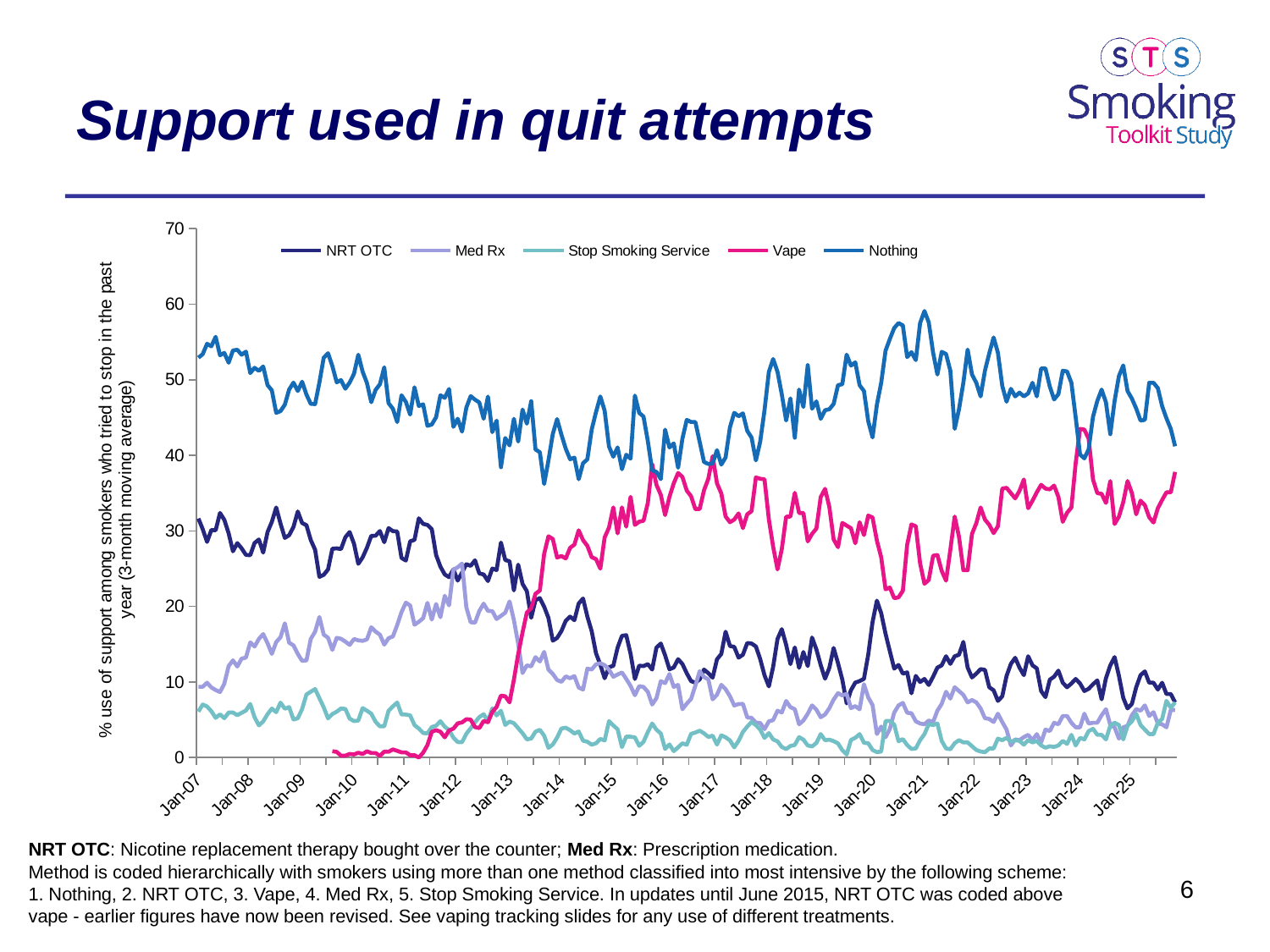

# Support used in quit attempts

### Chart

| Category | NRT OTC | Med Rx | Stop Smoking Service | Vape | Nothing |
|---|---|---|---|---|---|
| 39083 | 31.635469266666664 | 9.3644143 | 6.0812629 | None | 52.91885353333333 |
| 39114 | 30.233316766666665 | 9.364494466666667 | 7.012679566666666 | None | 53.3895092 |
| 39142 | 28.532121066666665 | 9.894316316666666 | 6.75521145 | None | 54.75947973333333 |
| 39173 | 30.116824400000002 | 9.27421355 | 6.125213883333333 | None | 54.42487676666667 |
| 39203 | 30.074167033333328 | 8.930117116666667 | 5.252904983333333 | None | 55.6839395 |
| 39234 | 32.370272433333334 | 8.6645247 | 5.717327366666666 | None | 53.24787556666667 |
| 39264 | 31.4689936 | 9.762901633333334 | 5.209978 | None | 53.55812683333334 |
| 39295 | 29.6717302 | 12.114569699999999 | 5.9522838 | None | 52.2614163 |
| 39326 | 27.291077133333335 | 12.862898566666667 | 5.9643139666666665 | None | 53.88171033333333 |
| 39356 | 28.3731358 | 12.046001966666667 | 5.606268 | None | 53.974594200000006 |
| 39387 | 27.686474266666664 | 13.083414566666667 | 5.915524333333334 | None | 53.31458686666667 |
| 39417 | 26.816310966666666 | 13.2339356 | 6.2244417 | None | 53.72531176666667 |
| 39448 | 26.774259766666663 | 15.242479199999998 | 7.0937082333333334 | None | 50.8895528 |
| 39479 | 28.3920796 | 14.693410700000001 | 5.331695266666666 | None | 51.58281443333334 |
| 39508 | 28.8569787 | 15.698364033333334 | 4.255783399999999 | None | 51.188873900000004 |
| 39539 | 27.1229688 | 16.3381943 | 4.776207266666667 | None | 51.762629733333334 |
| 39569 | 29.840283533333334 | 15.124461000000002 | 5.738107266666667 | None | 49.29714826666666 |
| 39600 | 31.2034318 | 13.721938199999999 | 6.4812881 | None | 48.593341966666664 |
| 39630 | 33.09845156666667 | 15.278821366666667 | 5.998775500000001 | None | 45.6239516 |
| 39661 | 30.969200033333337 | 15.917076233333333 | 7.262127266666667 | None | 45.8515965 |
| 39692 | 29.06284176666667 | 17.7640244 | 6.460261633333334 | None | 46.71287216666667 |
| 39722 | 29.4295769 | 15.188494399999998 | 6.667060800000001 | None | 48.71486786666667 |
| 39753 | 30.50634773333333 | 14.844503099999999 | 5.027473266666667 | None | 49.62167586666667 |
| 39783 | 32.57130325 | 13.7161362 | 5.19725145 | None | 48.515309099999996 |
| 39814 | 31.0427968 | 12.7935285 | 6.41869155 | None | 49.7449831 |
| 39845 | 30.7431947 | 12.856977950000001 | 8.35234425 | None | 48.04748305 |
| 39873 | 28.78552906666667 | 15.6910733 | 8.707572166666667 | None | 46.81582543333334 |
| 39904 | 27.5074541 | 16.647344266666668 | 9.062888166666667 | None | 46.782313499999994 |
| 39934 | 23.912481933333336 | 18.600871766666668 | 7.855594933333333 | None | 49.63105143333333 |
| 39965 | 24.17727723333333 | 16.2653032 | 6.6485704 | None | 52.908849266666664 |
| 39995 | 24.895432999999997 | 15.849703033333334 | 5.1773378333333335 | None | 53.51792306666667 |
| 40026 | 27.632702899999998 | 14.24371973333333 | 5.749080233333333 | 0.8394047 | 51.81489403333333 |
| 40057 | 27.68057543333333 | 15.836648733333334 | 6.066829033333334 | 0.7446637333333334 | 49.67128306666667 |
| 40087 | 27.591646866666668 | 15.715596 | 6.490684599999999 | 0.24719026666666666 | 49.954882233333336 |
| 40118 | 29.1586148 | 15.3400709 | 6.4323792 | 0.24719026666666666 | 48.821744833333334 |
| 40148 | 29.835076633333333 | 14.904506333333336 | 5.1559998333333334 | 0.4715178 | 49.63289936666667 |
| 40179 | 28.2993034 | 15.678883466666667 | 4.820689866666666 | 0.40938813333333335 | 50.79173513333334 |
| 40210 | 25.641365566666668 | 15.510937633333334 | 4.8911706 | 0.6414430333333333 | 53.31508316666666 |
| 40238 | 26.478085699999998 | 15.441759066666668 | 6.542509266666666 | 0.45700906666666663 | 51.0806369 |
| 40269 | 27.766349766666668 | 15.634490066666666 | 6.196976 | 0.8302453 | 49.57193883333333 |
| 40299 | 29.329719933333333 | 17.23981313333333 | 5.798266566666666 | 0.5981904 | 47.0340099 |
| 40330 | 29.3524622 | 16.662212299999997 | 4.7275995 | 0.5954250999999999 | 48.66230086666667 |
| 40360 | 29.97839026666667 | 16.265213333333335 | 4.127445 | 0.22218886666666668 | 49.406762500000006 |
| 40391 | 28.494930266666668 | 14.9350934 | 4.131767133333334 | 0.7850754000000001 | 51.653133733333334 |
| 40422 | 30.358310433333333 | 15.793506166666667 | 6.1822199 | 0.7614489 | 46.904514500000005 |
| 40452 | 29.9599084 | 16.0270728 | 6.773014333333333 | 1.0731516666666667 | 46.166852733333336 |
| 40483 | 29.914208433333332 | 17.521791933333333 | 7.279131799999999 | 0.8835853333333334 | 44.401282466666665 |
| 40513 | 26.419880666666668 | 19.245753699999998 | 5.701879833333333 | 0.6850229666666667 | 47.947462800000004 |
| 40544 | 26.067254300000002 | 20.491669666666667 | 5.686575033333334 | 0.6805380333333333 | 47.07396293333333 |
| 40575 | 28.605086099999998 | 20.12248943333333 | 5.569899933333333 | 0.30721783333333336 | 45.39530666666666 |
| 40603 | 28.813790333333333 | 17.5771345 | 4.295395166666666 | 0.30721783333333336 | 49.006462199999994 |
| 40634 | 31.667081066666668 | 17.9602209 | 3.836159366666667 | 0.0 | 46.53653873333334 |
| 40664 | 30.923951899999995 | 18.4401883 | 3.244282333333333 | 0.6436098666666666 | 46.74796763333333 |
| 40695 | 30.7867397 | 20.466649533333335 | 3.1936161333333337 | 1.6492491333333332 | 43.90374549999999 |
| 40725 | 30.21686116666667 | 18.2569012 | 4.0398682 | 3.4005348333333334 | 44.08583456666667 |
| 40756 | 26.80940216666667 | 20.314962133333335 | 4.2078618 | 3.6208622333333333 | 45.0469117 |
| 40787 | 25.267471866666668 | 18.565994166666666 | 4.8104192333333335 | 3.4129709666666663 | 47.9431438 |
| 40817 | 24.232485799999996 | 21.40834393333333 | 4.0760005999999995 | 2.6741884 | 47.6089813 |
| 40848 | 23.870059100000002 | 20.13581223333333 | 3.6351824666666666 | 3.5819696333333333 | 48.77697653333333 |
| 40878 | 24.903718533333333 | 24.867731699999997 | 2.6286468666666662 | 3.827896566666667 | 43.772006299999994 |
| 40909 | 23.41710496666667 | 25.17202706666667 | 2.0455363 | 4.5207021 | 44.84462953333334 |
| 40940 | 24.493970566666665 | 25.674178933333334 | 2.0370089 | 4.655142466666667 | 43.139699099999994 |
| 40969 | 25.585210066666665 | 19.879878233333333 | 3.1564997 | 5.0673037333333335 | 46.311108233333336 |
| 41000 | 25.365400300000005 | 17.906953533333336 | 3.8666153333333333 | 5.025012133333333 | 47.83601866666667 |
| 41030 | 26.10026773333333 | 17.8491248 | 4.657619366666666 | 4.024281233333333 | 47.36870686666666 |
| 41061 | 24.3604945 | 19.3902361 | 5.350522033333334 | 3.8986173666666666 | 47.00012999999999 |
| 41091 | 24.23175793333333 | 20.358732399999997 | 5.733090933333334 | 4.837509666666667 | 44.838909066666666 |
| 41122 | 23.35818756666667 | 19.4082611 | 4.793559233333333 | 4.6650043000000005 | 47.774987833333334 |
| 41153 | 25.009983766666664 | 19.37508886666667 | 6.507004133333333 | 6.034097233333334 | 43.07382603333334 |
| 41183 | 24.8104246 | 18.326938333333334 | 5.569254633333333 | 6.699360066666666 | 44.5940224 |
| 41214 | 28.450148600000002 | 18.7440902 | 6.183987566666667 | 8.194819966666666 | 38.4269537 |
| 41244 | 26.13560156666667 | 19.160514666666668 | 4.310330233333333 | 8.104123766666666 | 42.2894298 |
| 41275 | 25.97605 | 20.657989599999997 | 4.762109066666667 | 7.295036366666667 | 41.30881496666667 |
| 41306 | 22.120908033333336 | 18.1917477 | 4.5433722 | 10.305973266666667 | 44.8379988 |
| 41334 | 25.526261033333338 | 15.063814733333333 | 3.887780333333333 | 13.690737533333333 | 41.8297397 |
| 41365 | 22.978698266666665 | 11.177877200000003 | 3.217980333333333 | 16.564473000000003 | 46.0593046 |
| 41395 | 22.021958800000004 | 12.193635366666669 | 2.4046912666666667 | 19.1880968 | 44.18995113333333 |
| 41426 | 18.492481366666667 | 12.067103833333334 | 2.5108478 | 19.7619827 | 47.16758430000001 |
| 41456 | 20.837500833333333 | 13.282870833333334 | 3.4217147333333333 | 21.678658533333333 | 40.779255033333335 |
| 41487 | 21.102629800000003 | 12.715772533333334 | 3.669237266666667 | 22.1078866 | 40.40447376666667 |
| 41518 | 19.962325466666666 | 13.984187866666666 | 2.892559933333333 | 26.954426 | 36.206500733333336 |
| 41548 | 18.475830133333336 | 11.637766666666666 | 1.2799092333333333 | 29.284229666666665 | 39.3222643 |
| 41579 | 15.456521400000002 | 11.063667100000002 | 1.7230665333333333 | 28.926338733333335 | 42.83040623333333 |
| 41609 | 15.829727533333335 | 10.263464166666667 | 2.6426649 | 26.466384333333334 | 44.797759066666664 |
| 41640 | 16.739816033333334 | 10.026331033333333 | 3.8423870333333334 | 26.66807626666667 | 42.72338963333333 |
| 41671 | 18.099628266666667 | 10.736001366666665 | 3.9467112333333336 | 26.34288383333333 | 40.8747753 |
| 41699 | 18.6485196 | 10.5020749 | 3.614933 | 27.748730933333334 | 39.48574156666667 |
| 41730 | 18.1760618 | 10.7715722 | 3.1752108666666667 | 28.18450196666667 | 39.6953282 |
| 41760 | 20.388214700000002 | 9.261087733333333 | 3.4456326666666666 | 30.070026900000002 | 36.838487566666664 |
| 41791 | 21.042128366666667 | 9.0 | 2.233333333333333 | 28.769812166666668 | 38.958060466666666 |
| 41821 | 18.661723166666665 | 11.763333333333334 | 2.0866666666666664 | 28.017929066666667 | 39.470654700000004 |
| 41852 | 16.717852399999998 | 11.656666666666666 | 1.6966666666666665 | 26.519686266666668 | 43.40995426666667 |
| 41883 | 13.807003 | 12.333333333333334 | 1.88 | 26.261538599999998 | 45.719502166666665 |
| 41913 | 12.278550066666668 | 12.479999999999999 | 2.4633333333333334 | 24.9935753 | 47.78697856666667 |
| 41944 | 10.490912833333335 | 12.223333333333334 | 2.25 | 29.128600733333332 | 45.907346600000004 |
| 41974 | 11.952130599999998 | 11.626666666666667 | 4.826666666666666 | 30.433549233333334 | 41.158728133333334 |
| 42005 | 12.134683533333336 | 10.69 | 4.246666666666666 | 33.10677586666667 | 39.81931686666667 |
| 42036 | 14.544644833333335 | 10.986666666666666 | 3.75 | 29.66732376666667 | 41.05017536666667 |
| 42064 | 16.100899966666667 | 11.256666666666666 | 1.3733333333333333 | 33.1080931 | 38.1628321 |
| 42095 | 16.191679966666666 | 10.406666666666666 | 2.776666666666667 | 30.550709933333334 | 40.0768908 |
| 42125 | 13.712767433333333 | 9.466666666666667 | 2.7566666666666664 | 34.50520576666667 | 39.55897073333333 |
| 42156 | 10.3929735 | 8.253333333333334 | 2.6599999999999997 | 30.78587836666667 | 47.907263 |
| 42186 | 12.157022666666668 | 9.450000000000001 | 1.55 | 31.2174519 | 45.6235638 |
| 42217 | 12.098058933333334 | 9.343333333333334 | 2.0833333333333335 | 31.341012700000004 | 45.1348085 |
| 42248 | 12.36 | 8.693333333333333 | 3.3699999999999997 | 33.70666666666667 | 41.87194363333333 |
| 42278 | 11.646666666666667 | 7.013333333333333 | 4.503333333333333 | 38.836666666666666 | 37.99900993333333 |
| 42309 | 14.546666666666667 | 7.859999999999999 | 3.686666666666667 | 36.10333333333333 | 37.80451416666667 |
| 42339 | 15.090000000000002 | 10.1 | 3.186666666666667 | 34.77333333333333 | 36.850316600000006 |
| 42370 | 13.530000000000001 | 9.843333333333334 | 1.1433333333333333 | 32.09 | 43.392974 |
| 42401 | 11.676666666666668 | 11.046666666666667 | 1.7300000000000002 | 34.50333333333333 | 41.04021363333334 |
| 42430 | 11.916666666666666 | 9.35 | 0.85 | 36.29666666666667 | 41.57951216666667 |
| 42461 | 13.013333333333334 | 9.613333333333333 | 1.3533333333333333 | 37.663333333333334 | 38.35333333333333 |
| 42491 | 12.383333333333335 | 6.390000000000001 | 1.88 | 37.14333333333334 | 42.2 |
| 42522 | 11.156666666666666 | 7.13 | 1.6866666666666665 | 35.333333333333336 | 44.69333333333333 |
| 42552 | 10.113333333333332 | 7.756666666666668 | 3.1266666666666665 | 34.589999999999996 | 44.413333333333334 |
| 42583 | 9.896666666666667 | 9.51 | 3.31 | 32.87333333333333 | 44.413333333333334 |
| 42614 | 10.346666666666666 | 11.423333333333332 | 3.5500000000000003 | 32.91 | 41.77333333333333 |
| 42644 | 11.643333333333333 | 10.66 | 3.203333333333333 | 35.37 | 39.123333333333335 |
| 42675 | 11.166666666666666 | 10.343333333333334 | 2.72 | 36.906666666666666 | 38.86000000000001 |
| 42705 | 10.573333333333332 | 7.703333333333333 | 2.8966666666666665 | 39.89333333333333 | 38.93 |
| 42736 | 13.003333333333336 | 8.31 | 1.71 | 36.29 | 40.68666666666667 |
| 42767 | 13.709999999999999 | 9.616666666666667 | 2.94 | 34.96 | 38.77333333333333 |
| 42795 | 16.653333333333332 | 9.043333333333333 | 2.6733333333333333 | 31.906666666666666 | 39.72333333333333 |
| 42826 | 14.763333333333334 | 8.110000000000001 | 2.263333333333333 | 31.150000000000002 | 43.71333333333333 |
| 42856 | 14.636666666666665 | 6.886666666666668 | 1.3433333333333335 | 31.50333333333333 | 45.629999999999995 |
| 42887 | 13.219999999999999 | 7.079999999999999 | 2.2133333333333334 | 32.31 | 45.173333333333325 |
| 42917 | 13.606666666666667 | 7.096666666666667 | 3.3800000000000003 | 30.363333333333333 | 45.550000000000004 |
| 42948 | 15.153333333333334 | 5.303333333333334 | 4.096666666666667 | 32.20333333333333 | 43.24 |
| 42979 | 15.090000000000002 | 5.246666666666666 | 4.71 | 32.6 | 42.35666666666667 |
| 43009 | 14.700000000000001 | 4.616666666666667 | 4.283333333333334 | 37.07333333333333 | 39.33 |
| 43040 | 13.030000000000001 | 4.573333333333333 | 3.7000000000000006 | 36.90333333333333 | 41.800000000000004 |
| 43070 | 10.89 | 3.7533333333333334 | 2.5933333333333333 | 36.82666666666667 | 45.943333333333335 |
| 43101 | 9.413333333333334 | 4.783333333333334 | 3.233333333333333 | 31.546666666666667 | 51.03 |
| 43132 | 12.003333333333332 | 4.953333333333333 | 2.393333333333333 | 27.903333333333336 | 52.74666666666667 |
| 43160 | 15.689999999999998 | 6.196666666666666 | 2.1466666666666665 | 24.899999999999995 | 51.06 |
| 43191 | 16.99 | 5.963333333333334 | 1.3999999999999997 | 27.573333333333334 | 48.06666666666666 |
| 43221 | 14.910000000000002 | 7.486666666666667 | 1.1133333333333333 | 31.873333333333335 | 44.61333333333334 |
| 43252 | 12.366666666666667 | 6.666666666666667 | 1.5333333333333332 | 31.899999999999995 | 47.53333333333334 |
| 43282 | 14.566666666666668 | 6.3999999999999995 | 1.6666666666666667 | 35.03333333333333 | 42.333333333333336 |
| 43313 | 11.866666666666667 | 4.3999999999999995 | 2.7000000000000006 | 32.36666666666667 | 48.70000000000001 |
| 43344 | 13.966666666666667 | 4.8999999999999995 | 2.3666666666666667 | 32.36666666666667 | 46.400000000000006 |
| 43374 | 12.1 | 5.8 | 1.6000000000000003 | 28.600000000000005 | 51.93333333333334 |
| 43405 | 15.873333333333335 | 6.8999999999999995 | 1.4666666666666668 | 29.599999999999998 | 46.166666666666664 |
| 43435 | 14.306666666666667 | 6.333333333333333 | 1.9333333333333333 | 30.3 | 47.133333333333326 |
| 43466 | 12.24 | 5.333333333333333 | 3.1 | 34.46666666666667 | 44.833333333333336 |
| 43497 | 10.433333333333332 | 5.7 | 2.3000000000000003 | 35.56666666666666 | 45.96666666666666 |
| 43525 | 11.866666666666665 | 6.533333333333334 | 2.3666666666666667 | 33.166666666666664 | 46.1 |
| 43556 | 14.5 | 7.666666666666667 | 2.1666666666666665 | 28.86666666666667 | 46.800000000000004 |
| 43586 | 12.493333333333332 | 8.516666666666667 | 1.8666666666666665 | 27.843333333333334 | 49.28 |
| 43617 | 10.32 | 8.223333333333334 | 0.9666666666666667 | 31.040000000000003 | 49.416666666666664 |
| 43647 | 7.163333333333334 | 8.416666666666666 | 0.39666666666666667 | 30.7 | 53.32333333333333 |
| 43678 | 8.91 | 6.54 | 2.3266666666666667 | 30.349999999999998 | 51.876666666666665 |
| 43709 | 9.926666666666668 | 6.803333333333334 | 2.606666666666667 | 28.363333333333333 | 52.306666666666665 |
| 43739 | 10.116666666666667 | 6.38 | 3.1 | 31.149999999999995 | 49.28 |
| 43770 | 10.413333333333334 | 9.696666666666667 | 1.9566666666666663 | 29.44666666666667 | 48.51333333333333 |
| 43800 | 13.63 | 7.96 | 1.8866666666666665 | 32.026666666666664 | 44.52 |
| 43831 | 17.933333333333334 | 6.933333333333334 | 0.9966666666666666 | 31.76666666666667 | 42.373333333333335 |
| 43862 | 20.76666666666667 | 3.11 | 0.71 | 28.700000000000003 | 46.71 |
| 43891 | 19.1 | 4.1 | 0.8 | 26.5 | 49.6 |
| 43922 | 16.375 | 2.6799999999999997 | 4.83 | 22.265 | 53.855 |
| 43952 | 14.07 | 3.78 | 4.84 | 22.5 | 55.4 |
| 43983 | 11.76 | 5.94 | 4.36 | 21.09 | 56.84 |
| 44013 | 12.25 | 6.89 | 2.16 | 21.2 | 57.5 |
| 44044 | 11.1 | 7.23 | 2.44 | 22.07 | 57.2 |
| 44075 | 11.27 | 5.92 | 1.66 | 28.15 | 53.0 |
| 44105 | 8.503333333333332 | 5.859999999999999 | 1.1366666666666667 | 30.849999999999998 | 53.65333333333333 |
| 44136 | 10.8 | 4.8 | 1.2 | 30.6 | 52.6 |
| 44166 | 10.0 | 4.5 | 2.3 | 25.7 | 57.5 |
| 44197 | 10.4 | 4.4 | 3.1 | 23.0 | 59.1 |
| 44228 | 9.6 | 4.9 | 4.4 | 23.5 | 57.6 |
| 44256 | 10.7 | 4.7 | 4.3 | 26.7 | 53.6 |
| 44287 | 11.9 | 6.2 | 4.5 | 26.8 | 50.7 |
| 44317 | 12.2 | 7.1 | 2.2 | 24.7 | 53.7 |
| 44348 | 13.4 | 8.7 | 1.2 | 23.4 | 53.4 |
| 44378 | 12.4 | 7.8 | 1.1 | 27.5 | 51.2 |
| 44409 | 13.4 | 9.3 | 1.9 | 31.9 | 43.5 |
| 44440 | 13.6 | 8.8 | 2.3 | 29.2 | 46.1 |
| 44470 | 15.3 | 8.3 | 2.0 | 24.8 | 49.6 |
| 44501 | 11.9 | 7.3 | 2.0 | 24.8 | 54.0 |
| 44531 | 10.6 | 7.6 | 1.5 | 29.6 | 50.7 |
| 44562 | 11.1 | 7.3 | 1.0 | 31.0 | 49.6 |
| 44593 | 11.7 | 6.5 | 0.8 | 33.1 | 47.8 |
| 44621 | 11.6 | 5.2 | 0.7 | 31.5 | 51.2 |
| 44652 | 9.3 | 5.1 | 1.2 | 30.8 | 53.5 |
| 44682 | 8.9 | 4.7 | 1.2 | 29.7 | 55.6 |
| 44713 | 7.5 | 5.8 | 2.5 | 30.6 | 53.6 |
| 44743 | 8.1 | 4.7 | 2.3 | 35.6 | 49.2 |
| 44774 | 10.8 | 3.7 | 2.6 | 35.7 | 47.1 |
| 44805 | 12.4 | 1.6 | 2.1 | 35.0 | 48.8 |
| 44835 | 13.2 | 2.4 | 2.3 | 34.3 | 47.8 |
| 44866 | 11.9 | 2.3 | 2.2 | 35.3 | 48.3 |
| 44896 | 10.9 | 2.7 | 1.7 | 36.8 | 47.8 |
| 44927 | 13.4 | 3.0 | 2.3 | 33.0 | 48.2 |
| 44958 | 12.2 | 2.3 | 2.0 | 34.0 | 49.6 |
| 44986 | 11.8 | 3.1 | 2.2 | 35.1 | 47.8 |
| 45017 | 8.8 | 2.0 | 1.6 | 36.1 | 51.5 |
| 45047 | 8.0 | 3.7 | 1.3 | 35.6 | 51.5 |
| 45078 | 10.3 | 3.5 | 1.5 | 35.5 | 49.1 |
| 45108 | 10.7 | 4.6 | 1.4 | 36.0 | 47.4 |
| 45139 | 11.5 | 4.4 | 1.6 | 34.5 | 48.1 |
| 45170 | 9.9 | 5.5 | 2.2 | 31.2 | 51.2 |
| 45200 | 9.3 | 5.5 | 1.8 | 32.4 | 51.1 |
| 45231 | 9.8 | 4.6 | 3.0 | 33.1 | 49.6 |
| 45261 | 10.4 | 4.0 | 1.6 | 39.0 | 45.0 |
| 45292 | 9.8 | 4.0 | 2.6 | 43.5 | 40.1 |
| 45323 | 8.8 | 5.8 | 2.4 | 43.4 | 39.6 |
| 45352 | 9.1 | 4.5 | 3.5 | 42.2 | 40.8 |
| 45383 | 9.7 | 4.6 | 3.8 | 36.8 | 45.1 |
| 45413 | 10.2 | 4.6 | 3.0 | 35.0 | 47.2 |
| 45444 | 7.7 | 5.6 | 3.0 | 34.9 | 48.7 |
| 45474 | 10.5 | 6.4 | 2.4 | 33.7 | 47.0 |
| 45505 | 12.2 | 4.3 | 4.2 | 36.6 | 42.8 |
| 45536 | 13.3 | 4.0 | 4.6 | 30.9 | 47.2 |
| 45566 | 10.8 | 2.5 | 4.3 | 31.9 | 50.5 |
| 45597 | 7.9 | 4.0 | 2.4 | 33.8 | 51.9 |
| 45627 | 6.5 | 4.2 | 4.2 | 36.6 | 48.5 |
| 45658 | 7.1 | 5.6 | 4.8 | 35.0 | 47.5 |
| 45689 | 9.3 | 6.4 | 5.8 | 32.2 | 46.2 |
| 45717 | 10.9 | 6.2 | 4.3 | 34.0 | 44.6 |
| 45748 | 11.4 | 6.9 | 3.7 | 33.4 | 44.7 |
| 45778 | 9.9 | 5.5 | 3.1 | 31.8 | 49.6 |
| 45809 | 9.9 | 6.0 | 3.1 | 31.1 | 49.6 |
| 45839 | 9.0 | 4.5 | 4.6 | 33.0 | 48.9 |
| 45870 | 9.9 | 4.4 | 5.1 | 34.1 | 46.5 |
| 45901 | 8.4 | 4.0 | 7.5 | 35.1 | 44.9 |
| 45931 | 8.4 | 6.3 | 6.6 | 35.1 | 43.5 |
| 45962 | 7.3 | 6.3 | 7.3 | 37.8 | 41.2 |
NRT OTC: Nicotine replacement therapy bought over the counter; Med Rx: Prescription medication.
Method is coded hierarchically with smokers using more than one method classified into most intensive by the following scheme:
1. Nothing, 2. NRT OTC, 3. Vape, 4. Med Rx, 5. Stop Smoking Service. In updates until June 2015, NRT OTC was coded above
vape - earlier figures have now been revised. See vaping tracking slides for any use of different treatments.
6